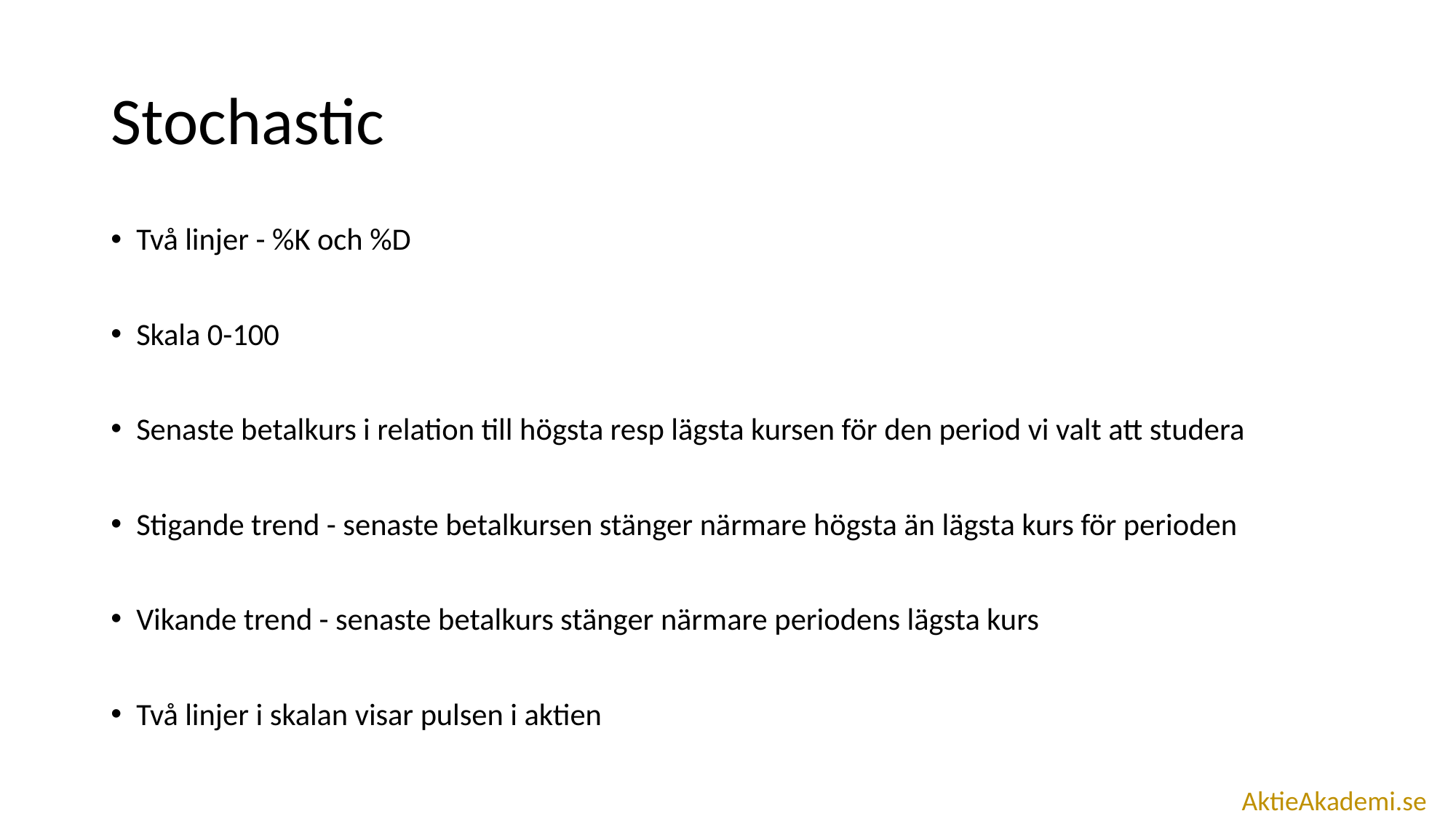

# Stochastic
Två linjer - %K och %D

Skala 0-100

Senaste betalkurs i relation till högsta resp lägsta kursen för den period vi valt att studera

Stigande trend - senaste betalkursen stänger närmare högsta än lägsta kurs för perioden

Vikande trend - senaste betalkurs stänger närmare periodens lägsta kurs

Två linjer i skalan visar pulsen i aktien

AktieAkademi.se